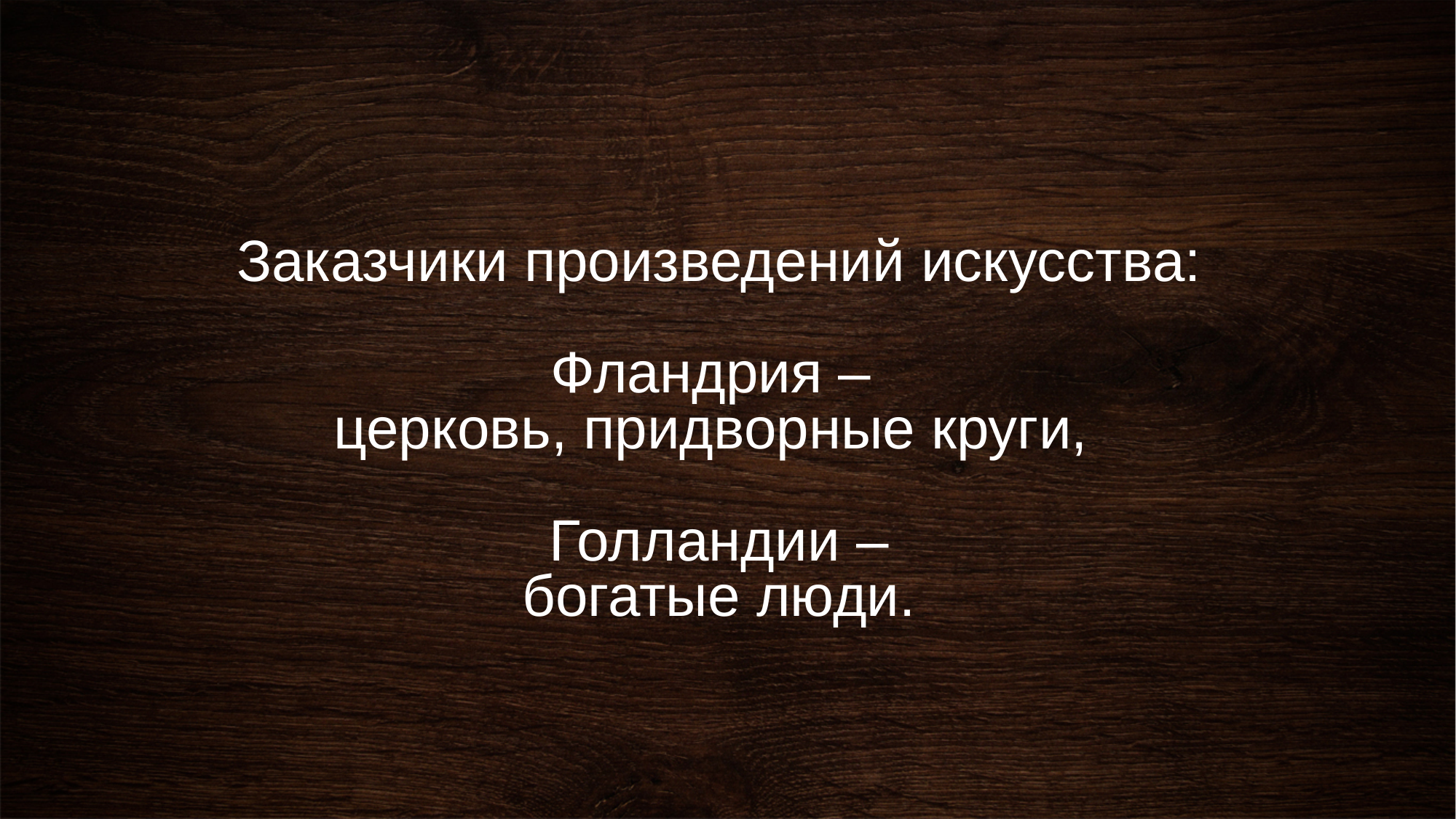

# Заказчики произведений искусства: Фландрия – церковь, придворные круги, Голландии – богатые люди.